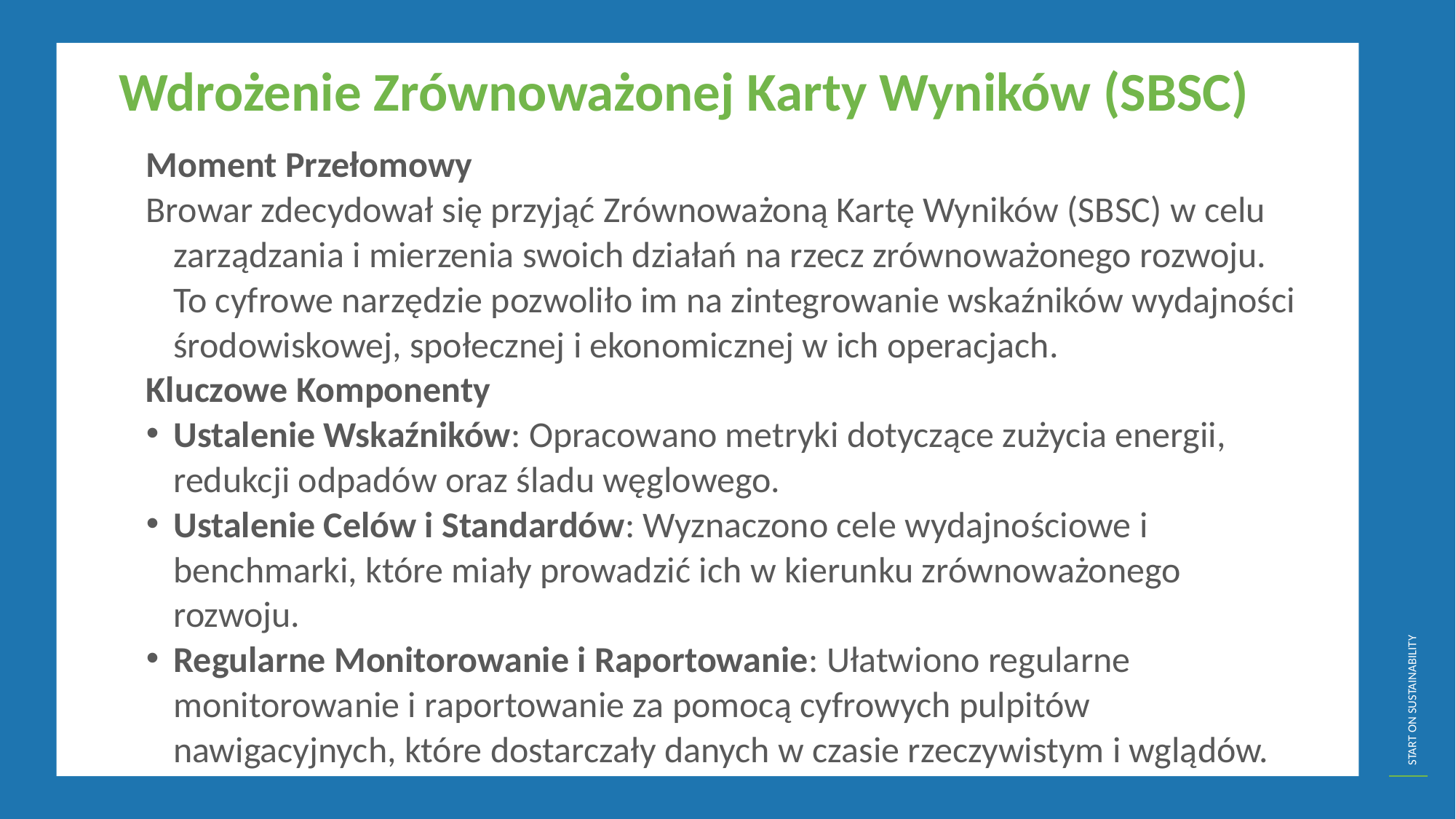

Wdrożenie Zrównoważonej Karty Wyników (SBSC)
Moment Przełomowy
Browar zdecydował się przyjąć Zrównoważoną Kartę Wyników (SBSC) w celu zarządzania i mierzenia swoich działań na rzecz zrównoważonego rozwoju. To cyfrowe narzędzie pozwoliło im na zintegrowanie wskaźników wydajności środowiskowej, społecznej i ekonomicznej w ich operacjach.
Kluczowe Komponenty
Ustalenie Wskaźników: Opracowano metryki dotyczące zużycia energii, redukcji odpadów oraz śladu węglowego.
Ustalenie Celów i Standardów: Wyznaczono cele wydajnościowe i benchmarki, które miały prowadzić ich w kierunku zrównoważonego rozwoju.
Regularne Monitorowanie i Raportowanie: Ułatwiono regularne monitorowanie i raportowanie za pomocą cyfrowych pulpitów nawigacyjnych, które dostarczały danych w czasie rzeczywistym i wglądów.